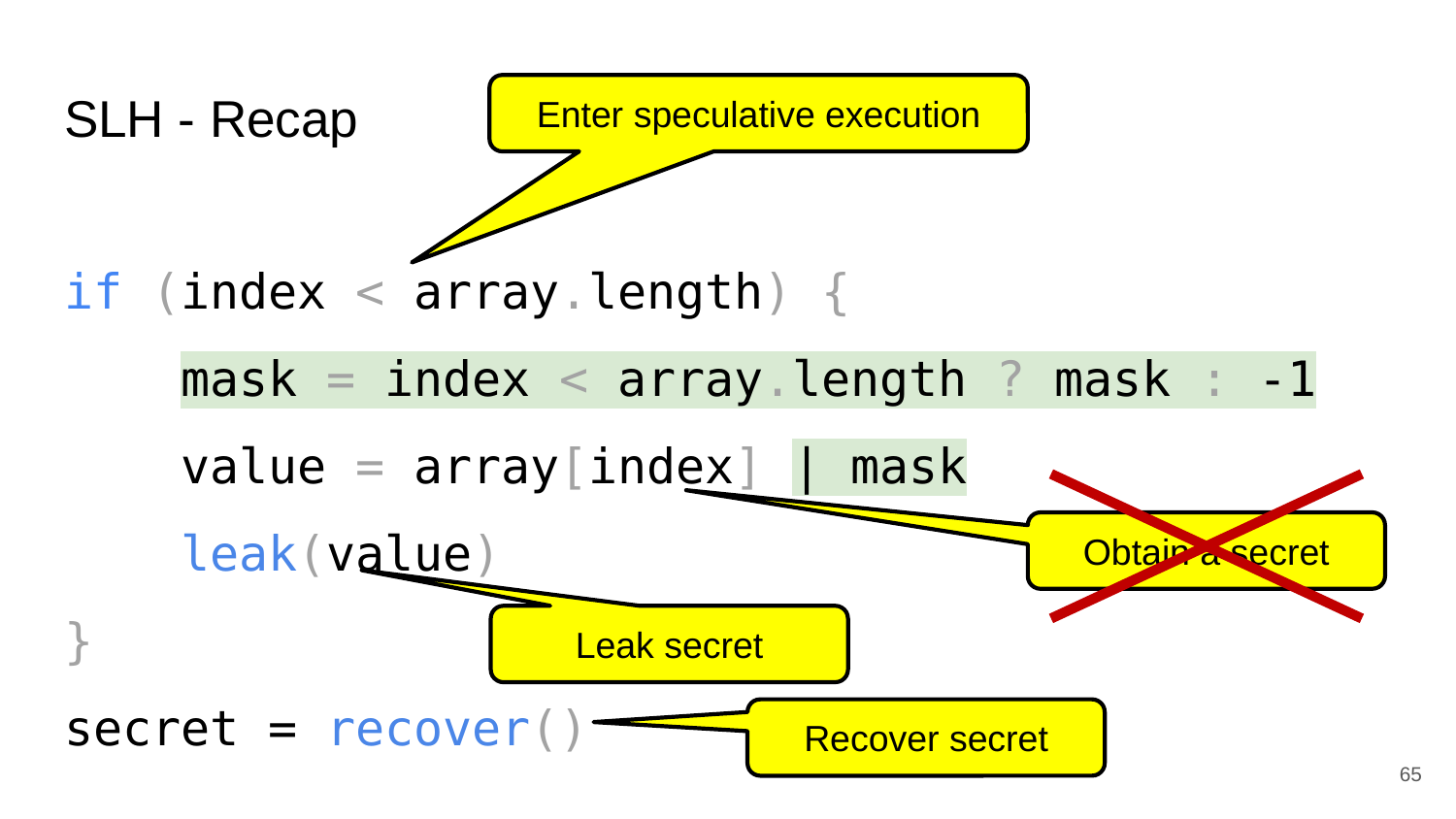

# SLH - Recap
Enter speculative execution
if (index < array.length) {
    mask = index < array.length ? mask : -1
    value = array[index] | mask
    leak(value)
}
secret = recover()

Obtain a secret
Leak secret
Recover secret
65